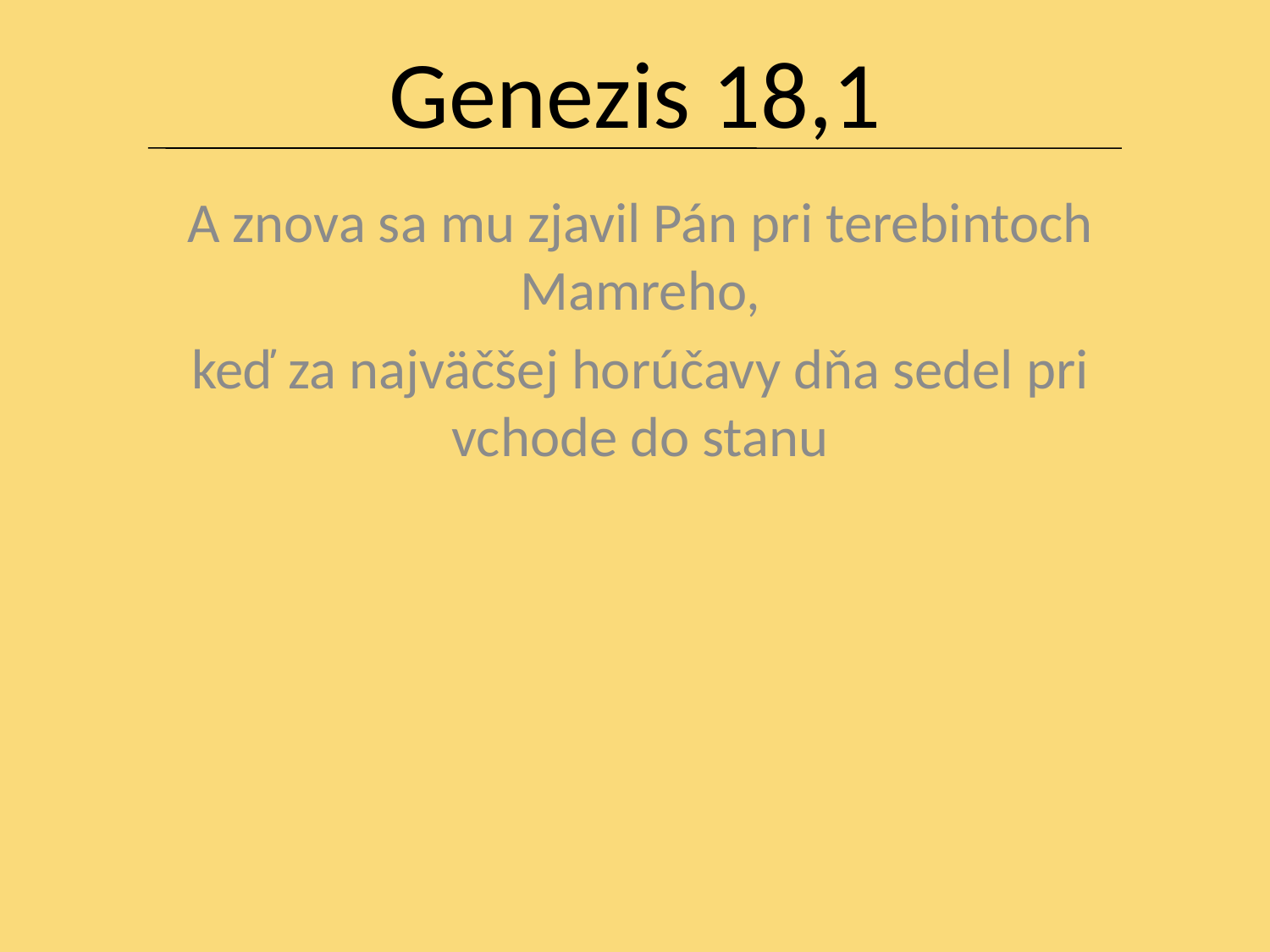

# Genezis 18,1

A znova sa mu zjavil Pán pri terebintoch Mamreho,
keď za najväčšej horúčavy dňa sedel pri vchode do stanu